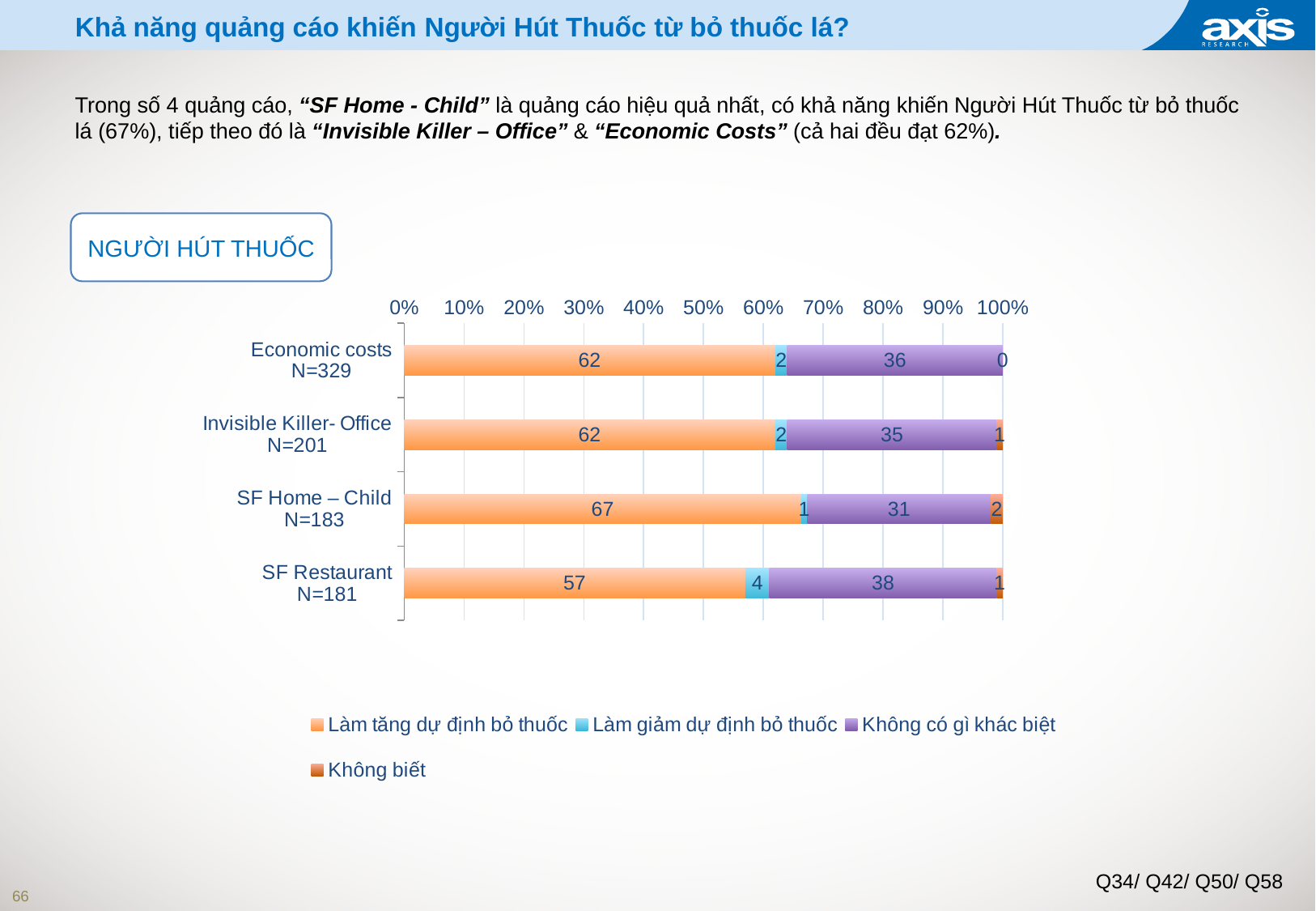

Khả năng quảng cáo khiến Người Hút Thuốc từ bỏ thuốc lá?
Trong số 4 quảng cáo, “SF Home - Child” là quảng cáo hiệu quả nhất, có khả năng khiến Người Hút Thuốc từ bỏ thuốc lá (67%), tiếp theo đó là “Invisible Killer – Office” & “Economic Costs” (cả hai đều đạt 62%).
NGƯỜI HÚT THUỐC

### Chart

| Category | Làm tăng dự định bỏ thuốc | Làm giảm dự định bỏ thuốc | Không có gì khác biệt | Không biết |
|---|---|---|---|---|
| Economic costs
N=329 | 62.0 | 2.0 | 36.0 | 0.0 |
| Invisible Killer- Office
N=201 | 62.0 | 2.0 | 35.0 | 1.0 |
| SF Home – Child
N=183 | 67.0 | 1.0 | 31.0 | 2.0 |
| SF Restaurant
N=181 | 57.0 | 4.0 | 38.0 | 1.0 |
Q34/ Q42/ Q50/ Q58
66